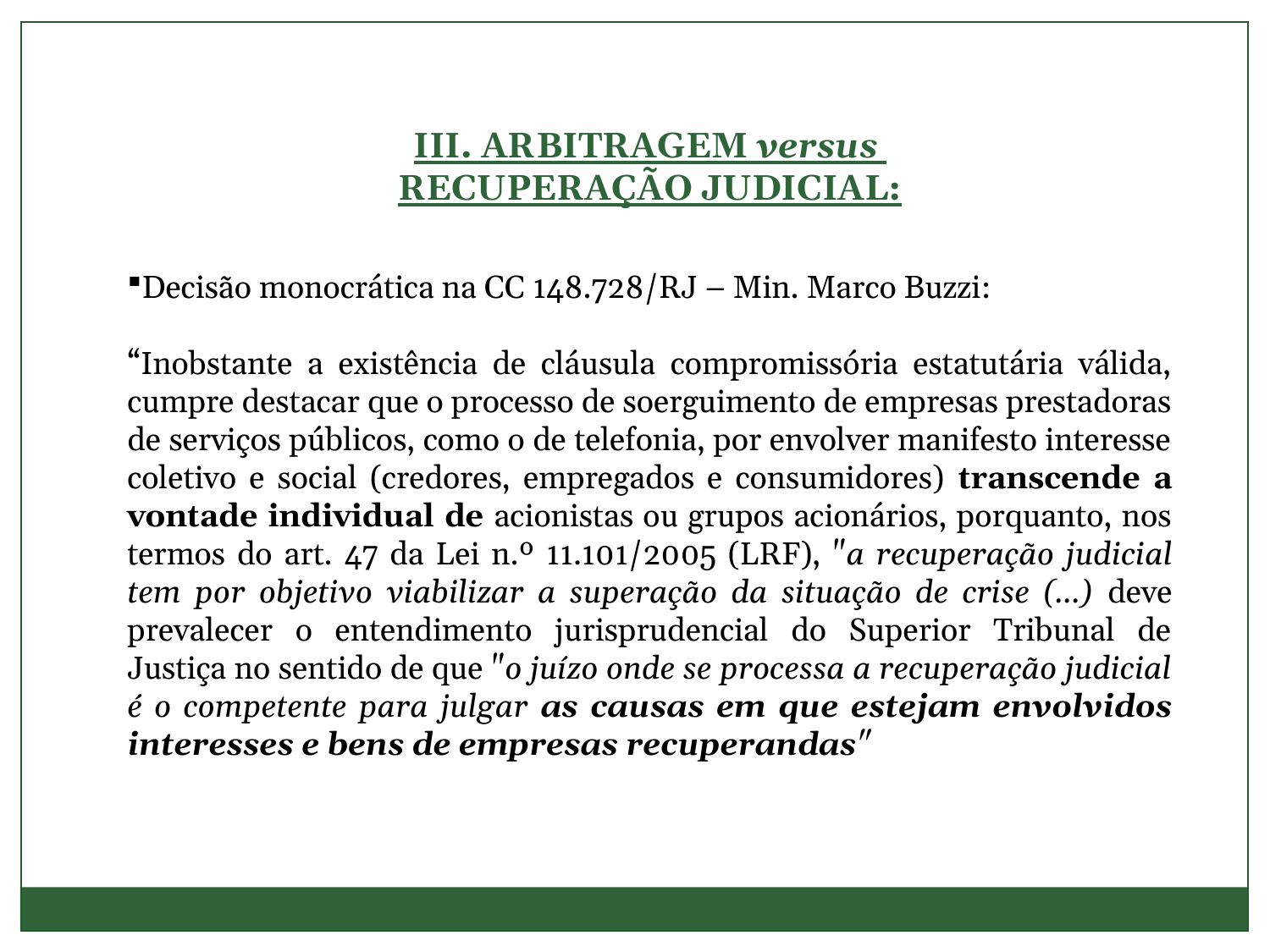

III. ARBITRAGEM versus
RECUPERAÇÃO JUDICIAL:

Decisão monocrática na CC 148.728/RJ – Min. Marco Buzzi:

“Inobstante a existência de cláusula compromissória estatutária válida, cumpre destacar que o processo de soerguimento de empresas prestadoras de serviços públicos, como o de telefonia, por envolver manifesto interesse coletivo e social (credores, empregados e consumidores) transcende a vontade individual de acionistas ou grupos acionários, porquanto, nos termos do art. 47 da Lei n.º 11.101/2005 (LRF), "a recuperação judicial tem por objetivo viabilizar a superação da situação de crise (...) deve prevalecer o entendimento jurisprudencial do Superior Tribunal de Justiça no sentido de que "o juízo onde se processa a recuperação judicial é o competente para julgar as causas em que estejam envolvidos interesses e bens de empresas recuperandas"